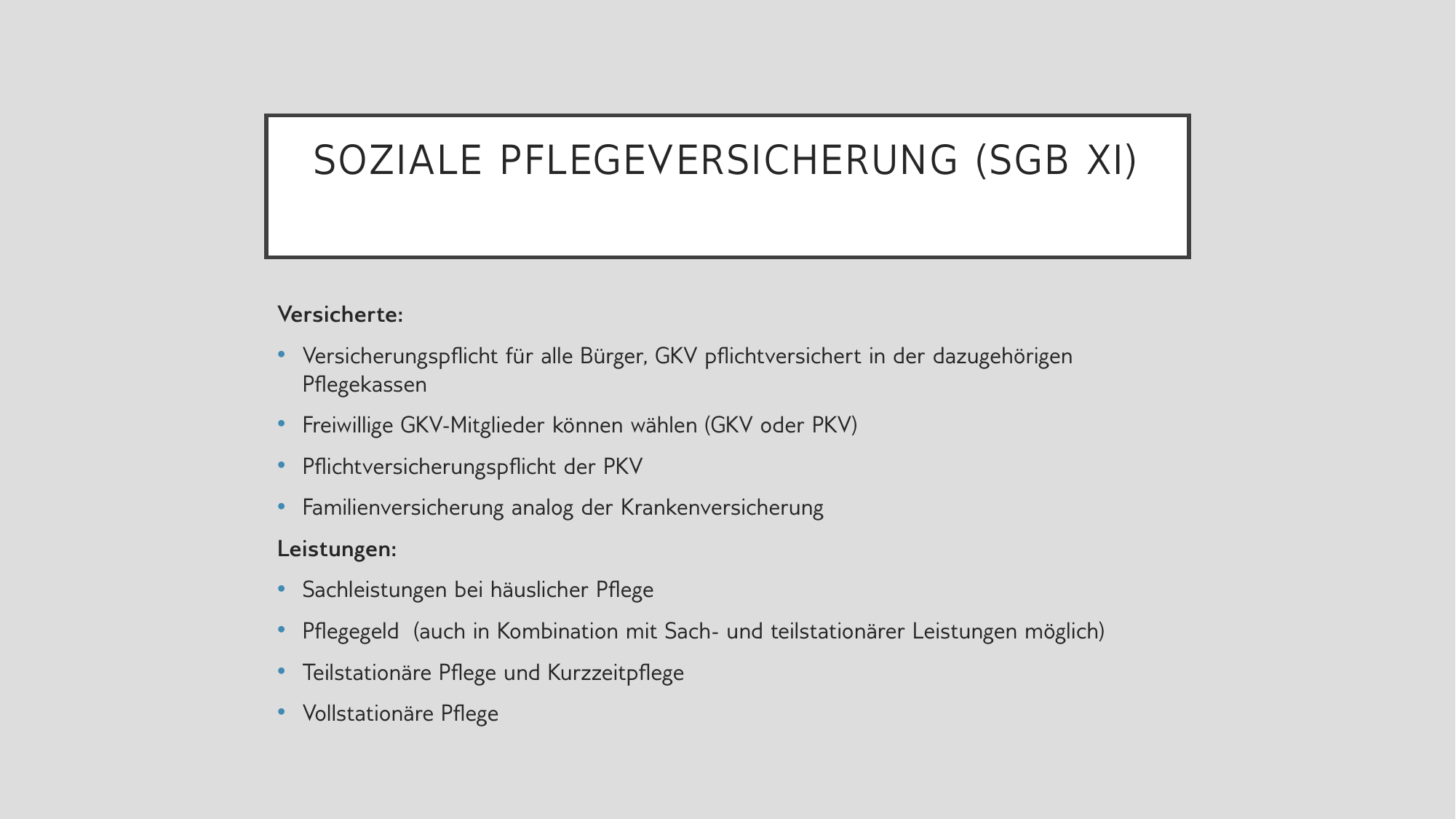

# Soziale pflegeversicherung (sGB XI)
Versicherte:
Versicherungspflicht für alle Bürger, GKV pflichtversichert in der dazugehörigen Pflegekassen
Freiwillige GKV-Mitglieder können wählen (GKV oder PKV)
Pflichtversicherungspflicht der PKV
Familienversicherung analog der Krankenversicherung
Leistungen:
Sachleistungen bei häuslicher Pflege
Pflegegeld  (auch in Kombination mit Sach- und teilstationärer Leistungen möglich)
Teilstationäre Pflege und Kurzzeitpflege
Vollstationäre Pflege